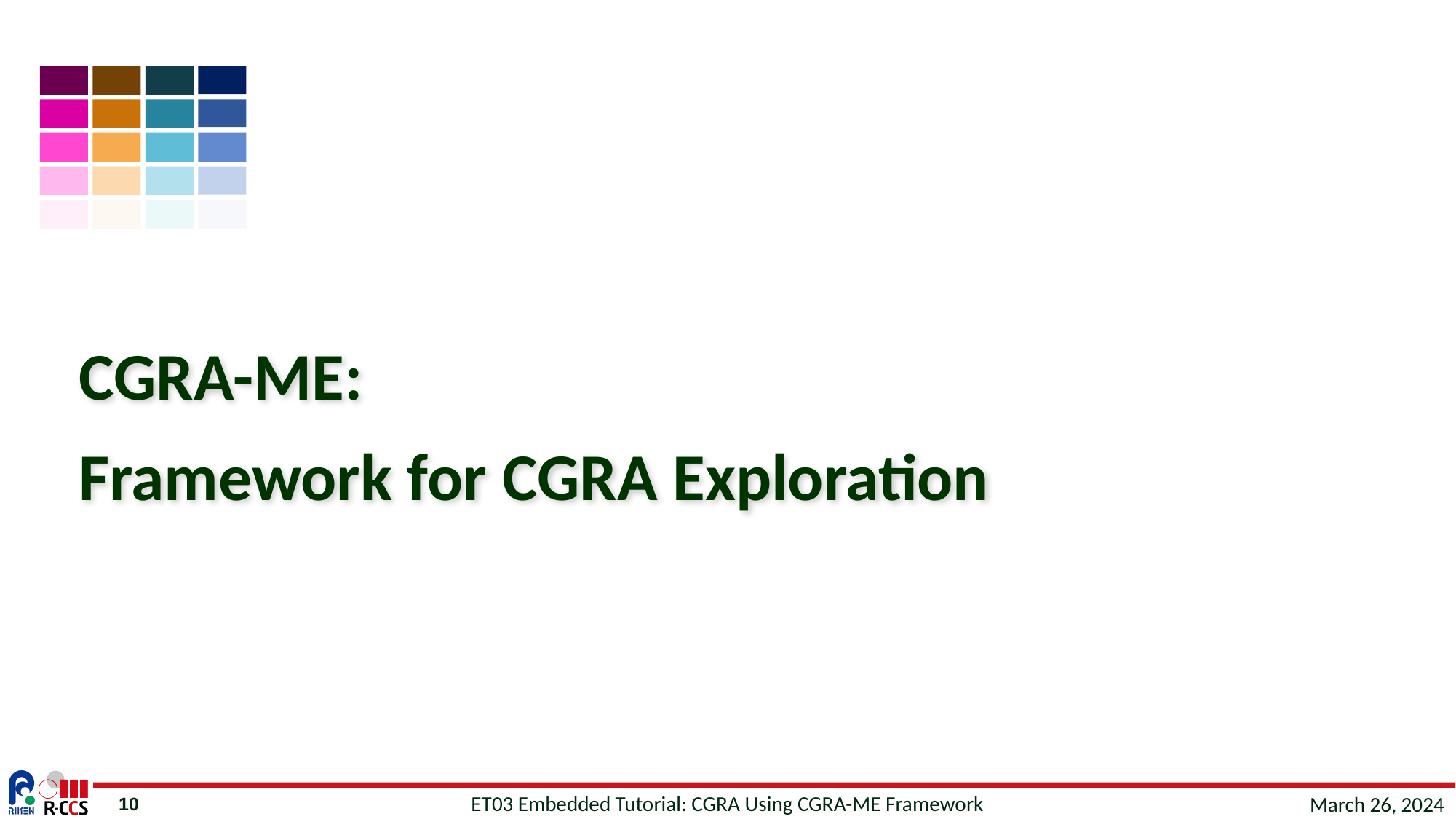

# CGRA-ME: Framework for CGRA Exploration
ET03 Embedded Tutorial: CGRA Using CGRA-ME Framework
March 26, 2024